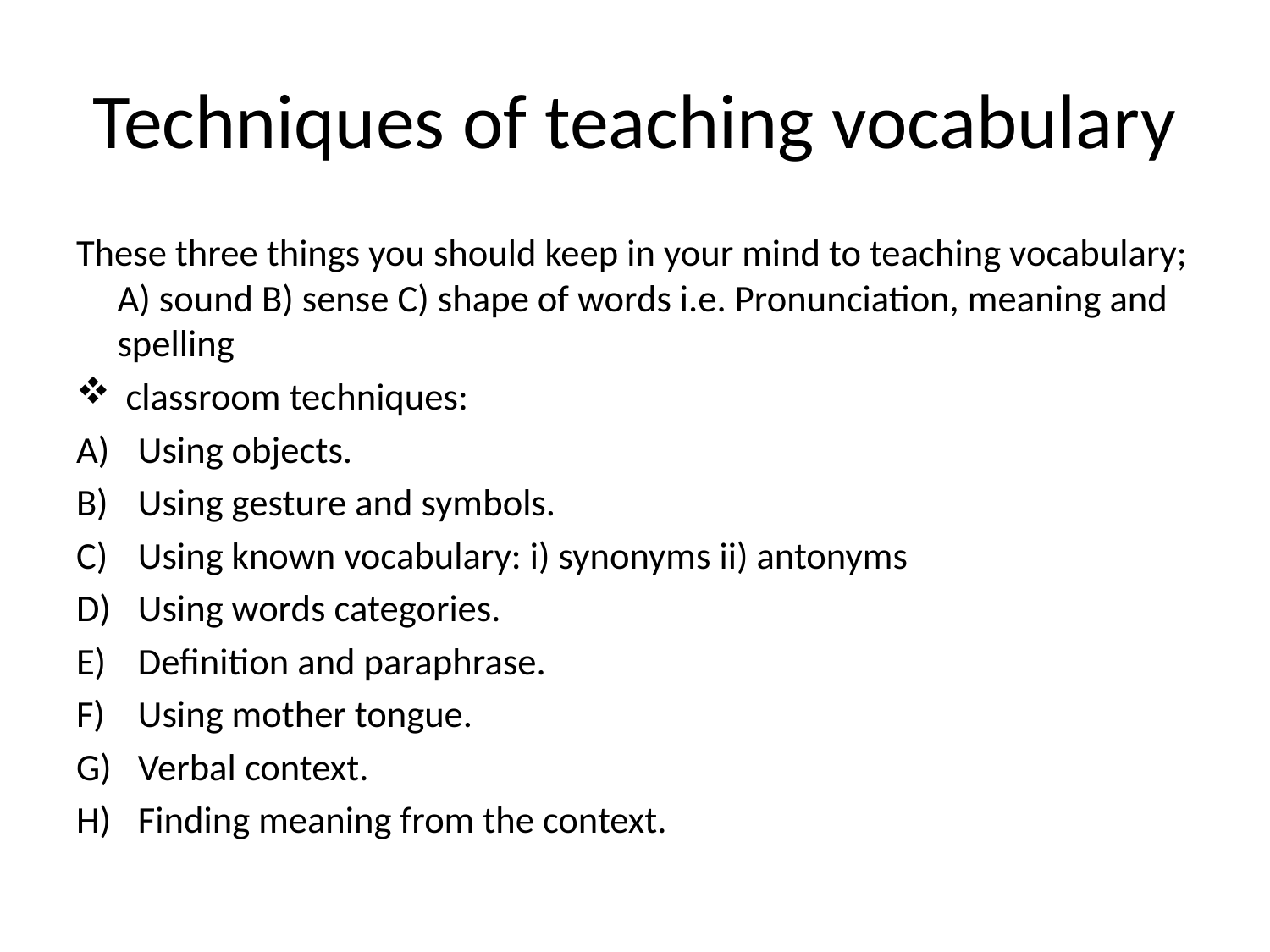

# Techniques of teaching vocabulary
These three things you should keep in your mind to teaching vocabulary; A) sound B) sense C) shape of words i.e. Pronunciation, meaning and spelling
 classroom techniques:
Using objects.
Using gesture and symbols.
Using known vocabulary: i) synonyms ii) antonyms
Using words categories.
Definition and paraphrase.
Using mother tongue.
Verbal context.
Finding meaning from the context.